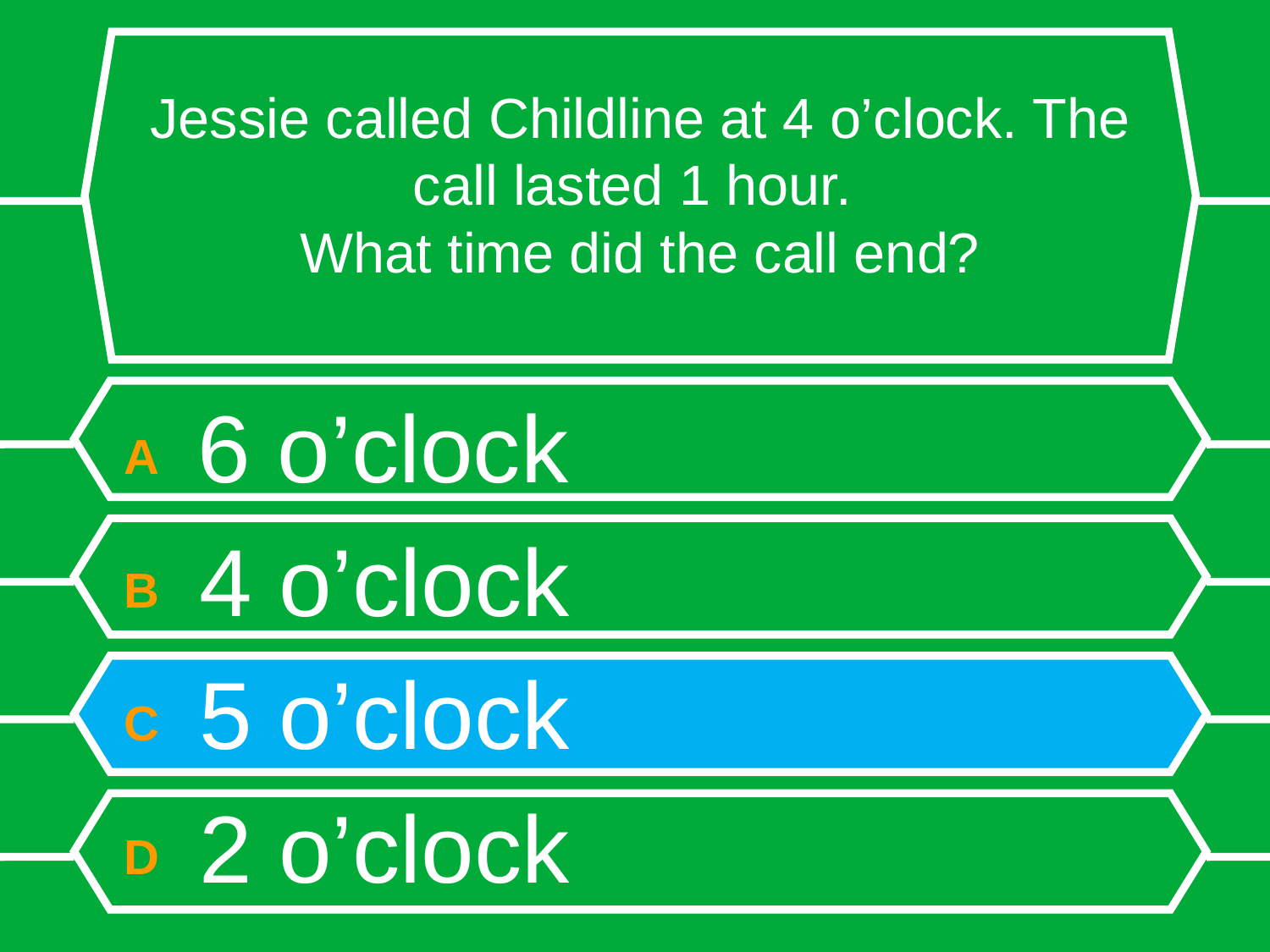

Jessie called Childline at 4 o’clock. The call lasted 1 hour.
What time did the call end?
#

A   6 o’clock
B  4 o’clock
C  5 o’clock
D  2 o’clock